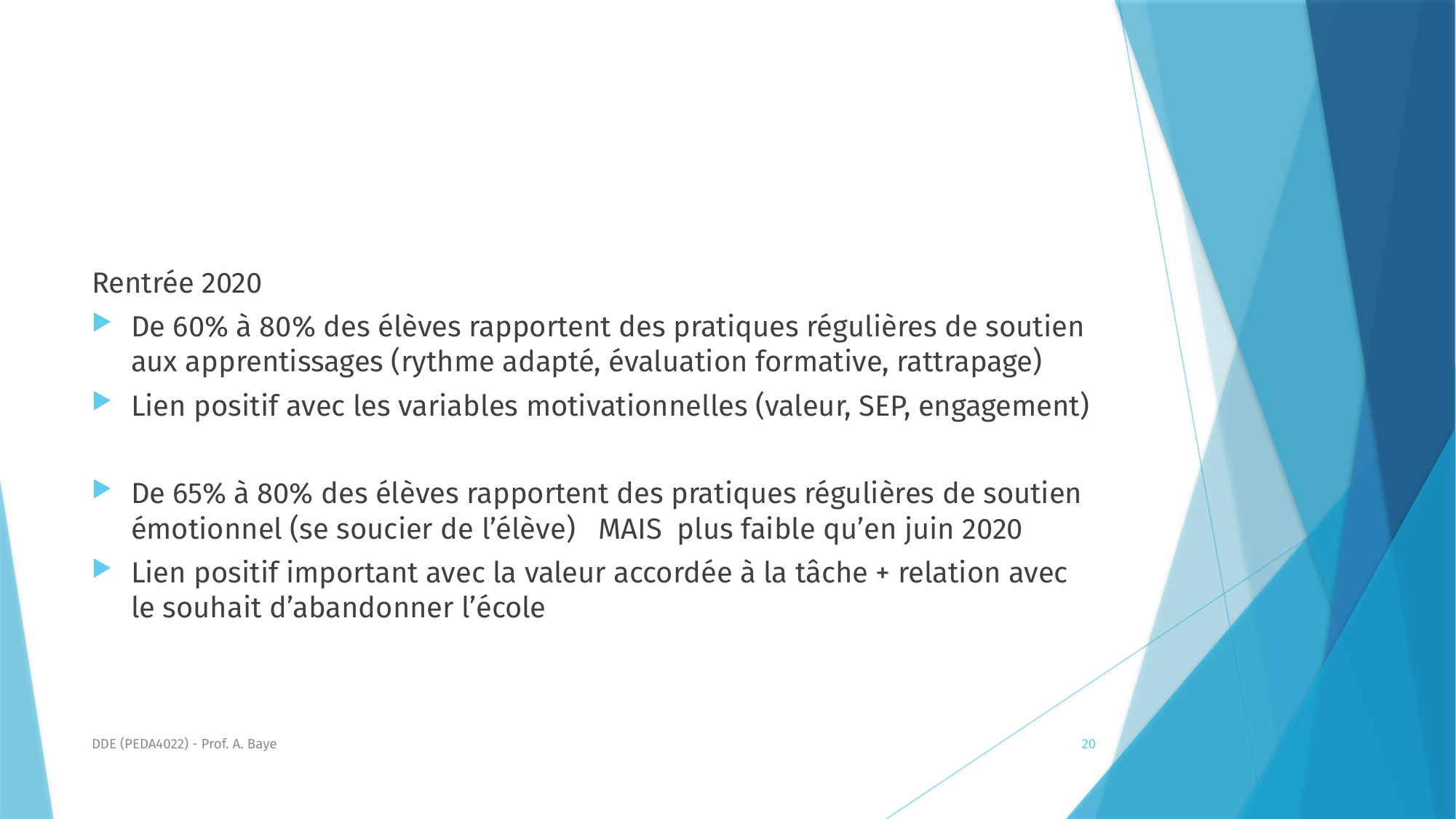

#
Rentrée 2020
De 60% à 80% des élèves rapportent des pratiques régulières de soutien aux apprentissages (rythme adapté, évaluation formative, rattrapage)
Lien positif avec les variables motivationnelles (valeur, SEP, engagement)

De 65% à 80% des élèves rapportent des pratiques régulières de soutien émotionnel (se soucier de l’élève)   MAIS  plus faible qu’en juin 2020
Lien positif important avec la valeur accordée à la tâche + relation avec le souhait d’abandonner l’école

DDE (PEDA4022) - Prof. A. Baye
20